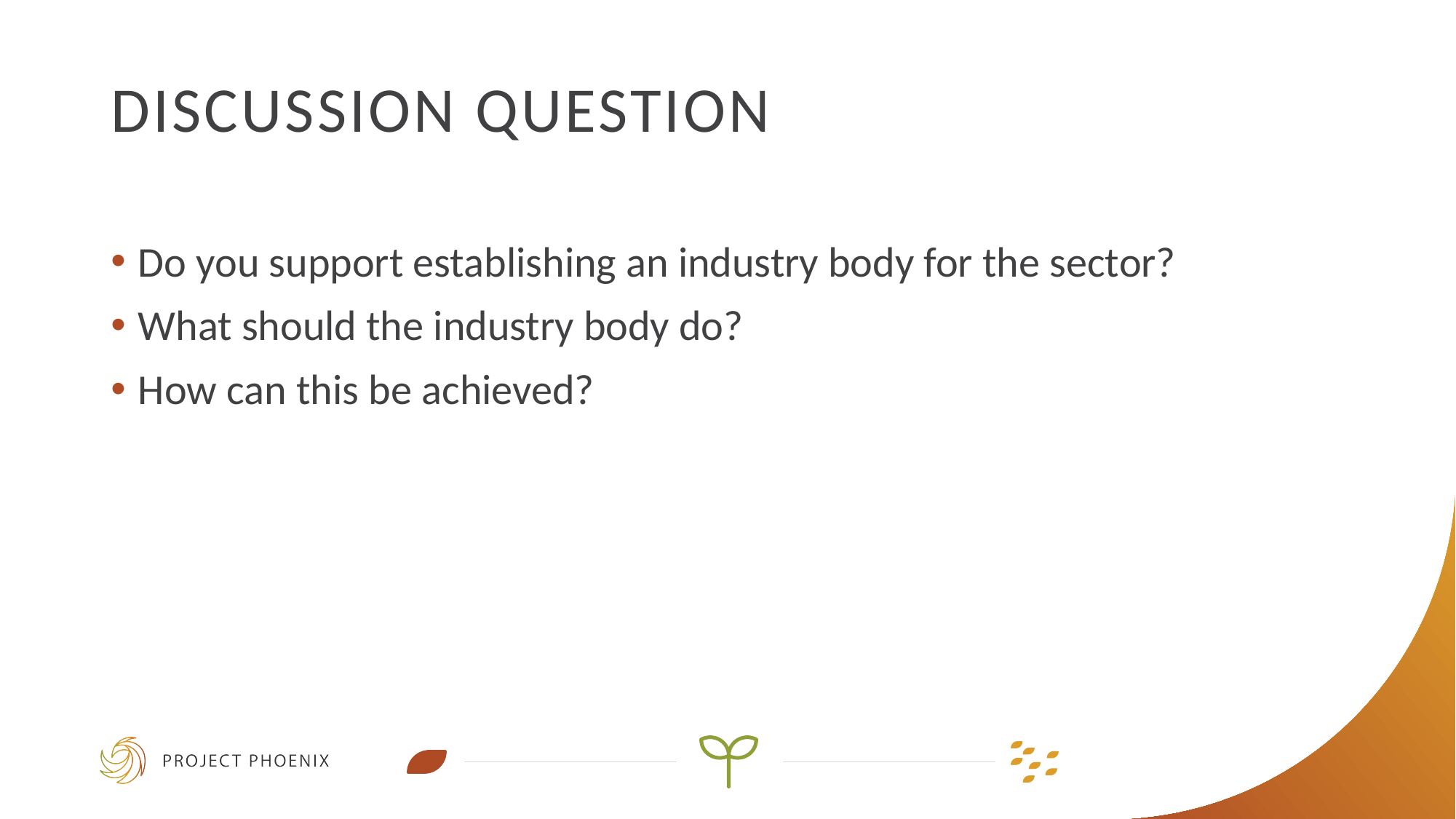

# Discussion Question
Do you support establishing an industry body for the sector?
What should the industry body do?
How can this be achieved?